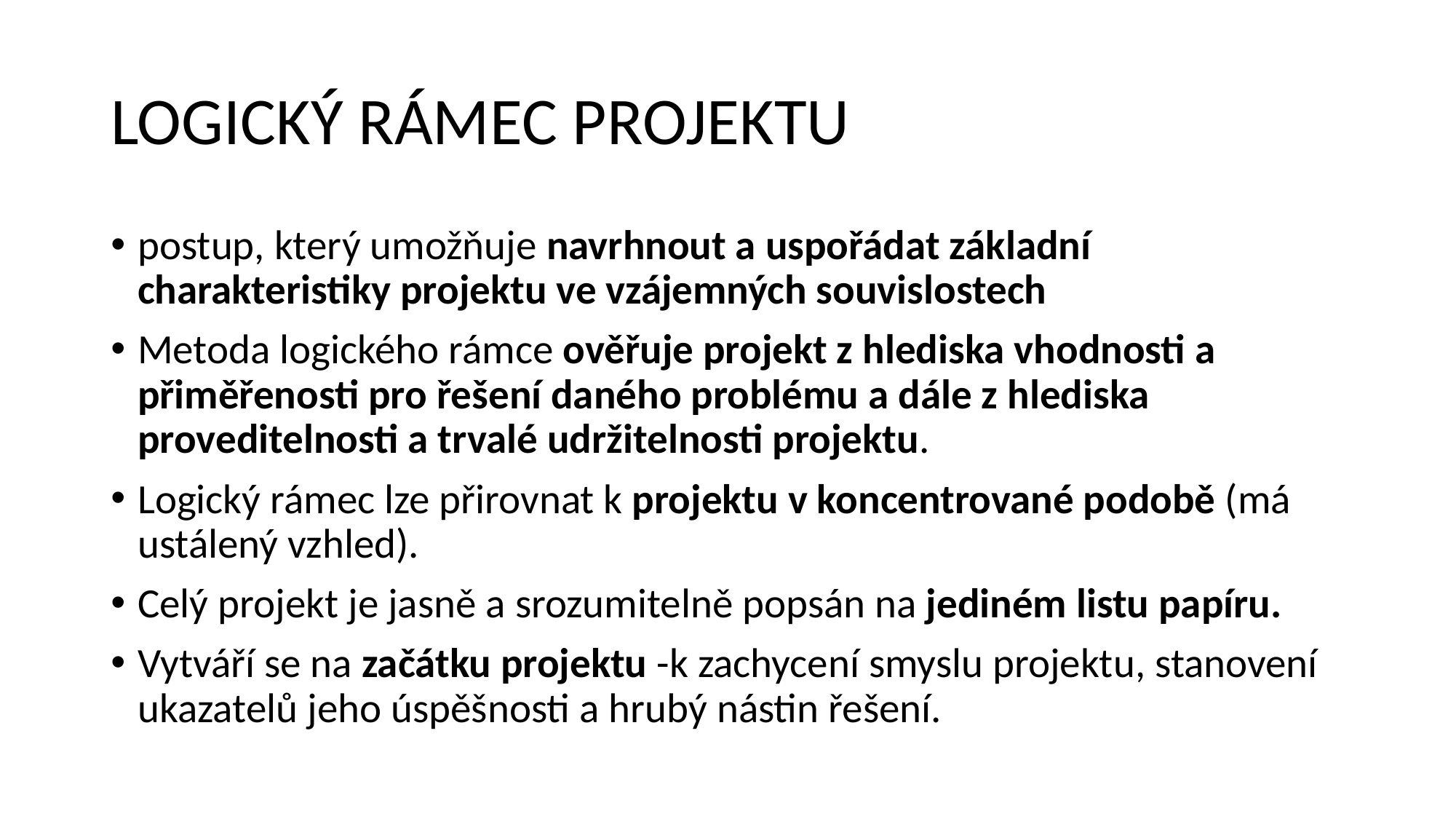

# LOGICKÝ RÁMEC PROJEKTU
postup, který umožňuje navrhnout a uspořádat základní charakteristiky projektu ve vzájemných souvislostech
Metoda logického rámce ověřuje projekt z hlediska vhodnosti a přiměřenosti pro řešení daného problému a dále z hlediska proveditelnosti a trvalé udržitelnosti projektu.
Logický rámec lze přirovnat k projektu v koncentrované podobě (má ustálený vzhled).
Celý projekt je jasně a srozumitelně popsán na jediném listu papíru.
Vytváří se na začátku projektu -k zachycení smyslu projektu, stanovení ukazatelů jeho úspěšnosti a hrubý nástin řešení.